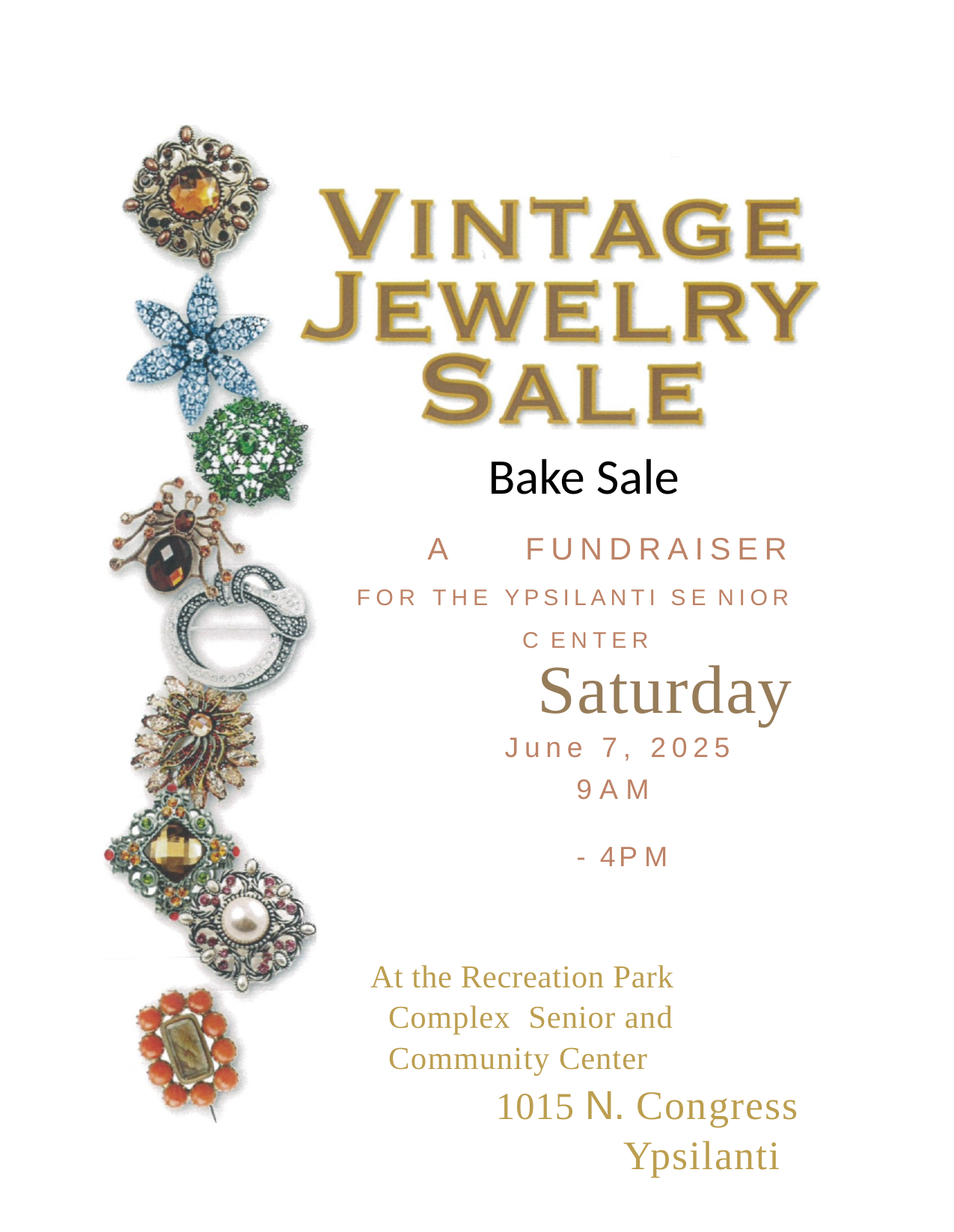

Bake Sale
A	FUNDRAISER
FOR THE YPSILANTI SE NIOR  C ENTER
Saturday
June 7, 2025
9AM	- 4PM

At the Recreation Park Complex  Senior and Community Center
1015 N. Congress
Ypsilanti